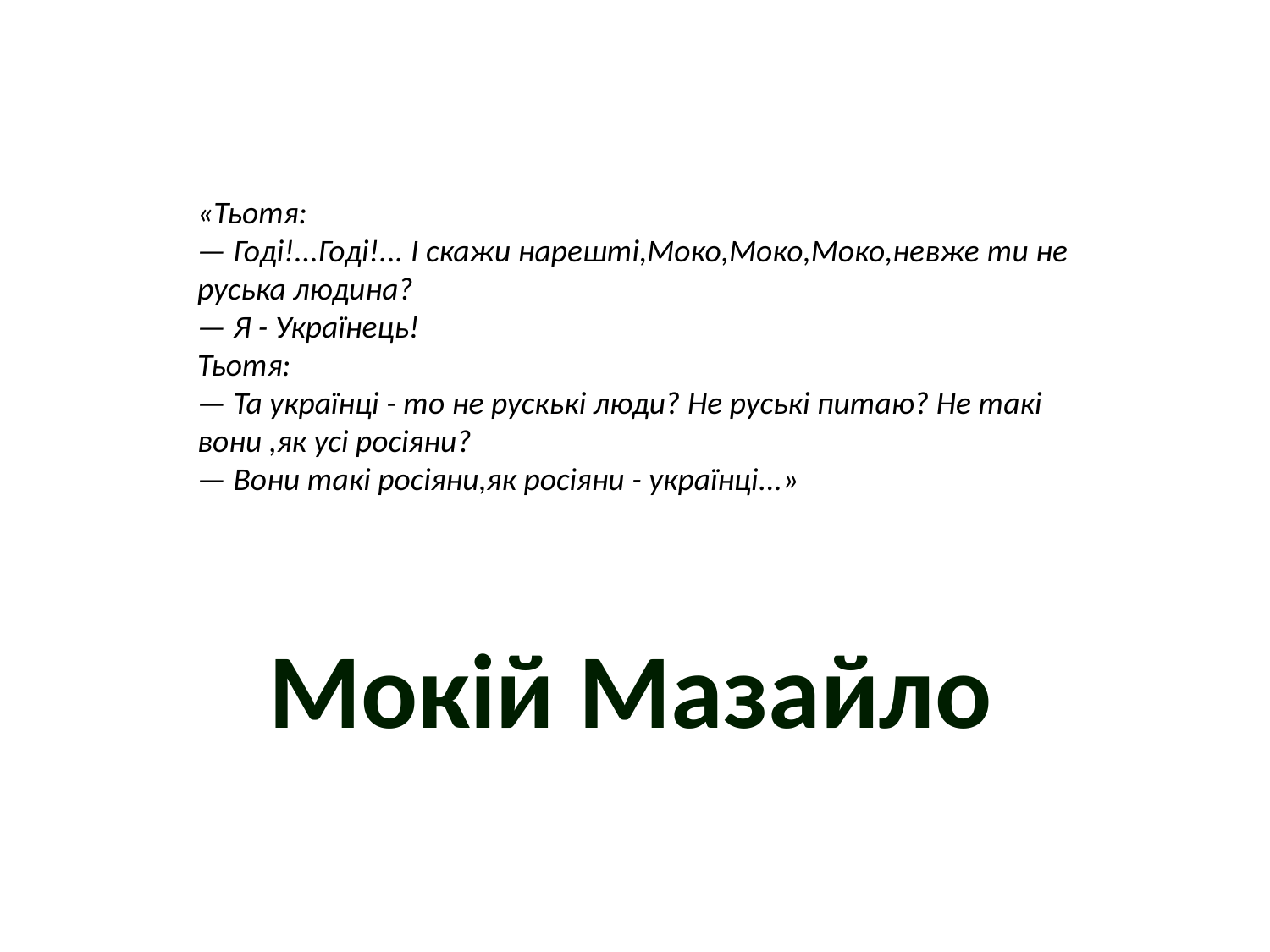

«Тьотя:
— Годі!...Годі!... І скажи нарешті,Моко,Моко,Моко,невже ти не руська людина?
— Я - Українець!
Тьотя:
— Та українці - то не рускькі люди? Не руські питаю? Не такі вони ,як усі росіяни?
— Вони такі росіяни,як росіяни - українці...»
Мокій Мазайло